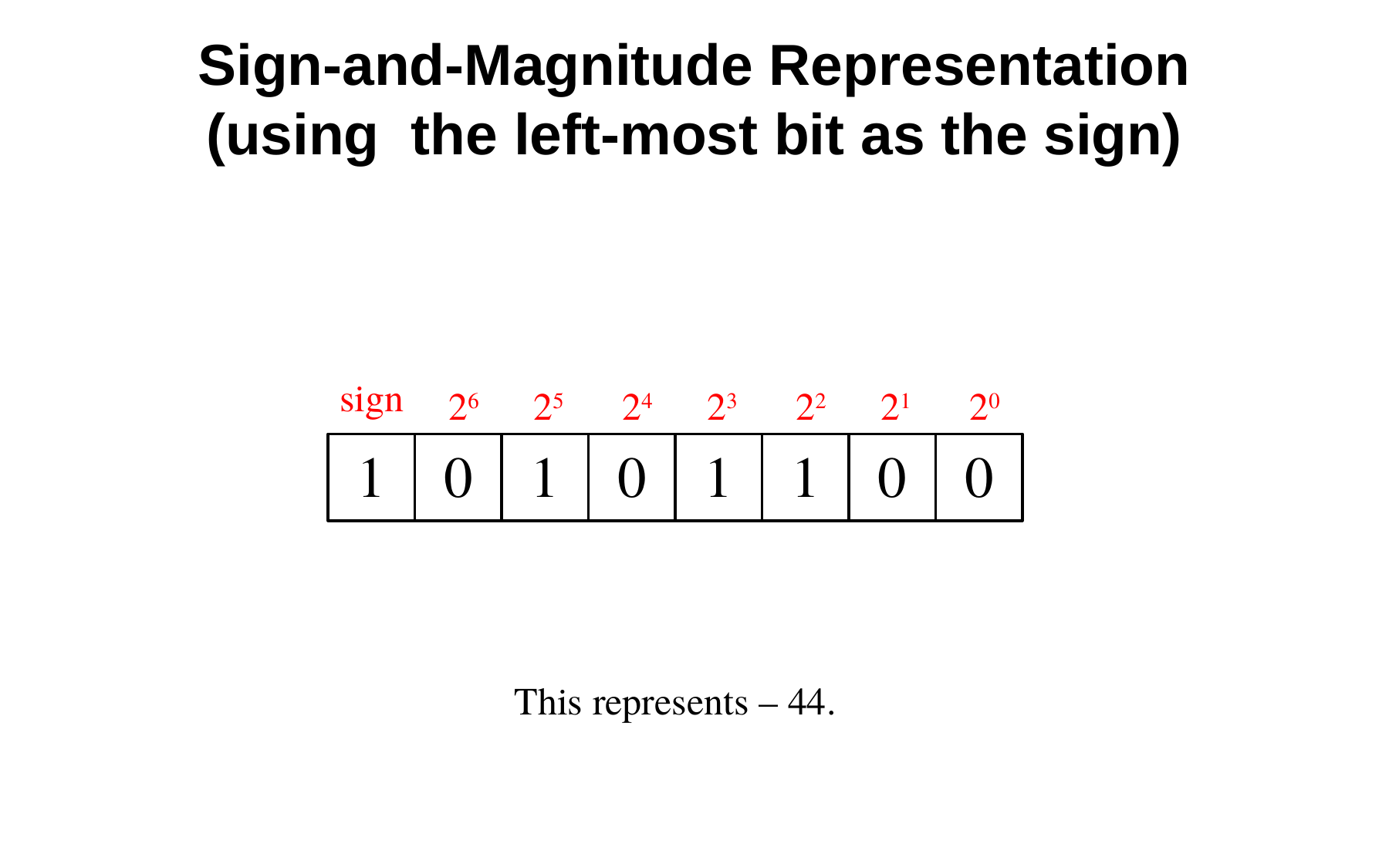

# Sign-and-Magnitude Representation (using  the left-most bit as the sign)
sign
26
25
24
23
22
21
20
1
0
1
0
1
1
0
0
This represents – 44.